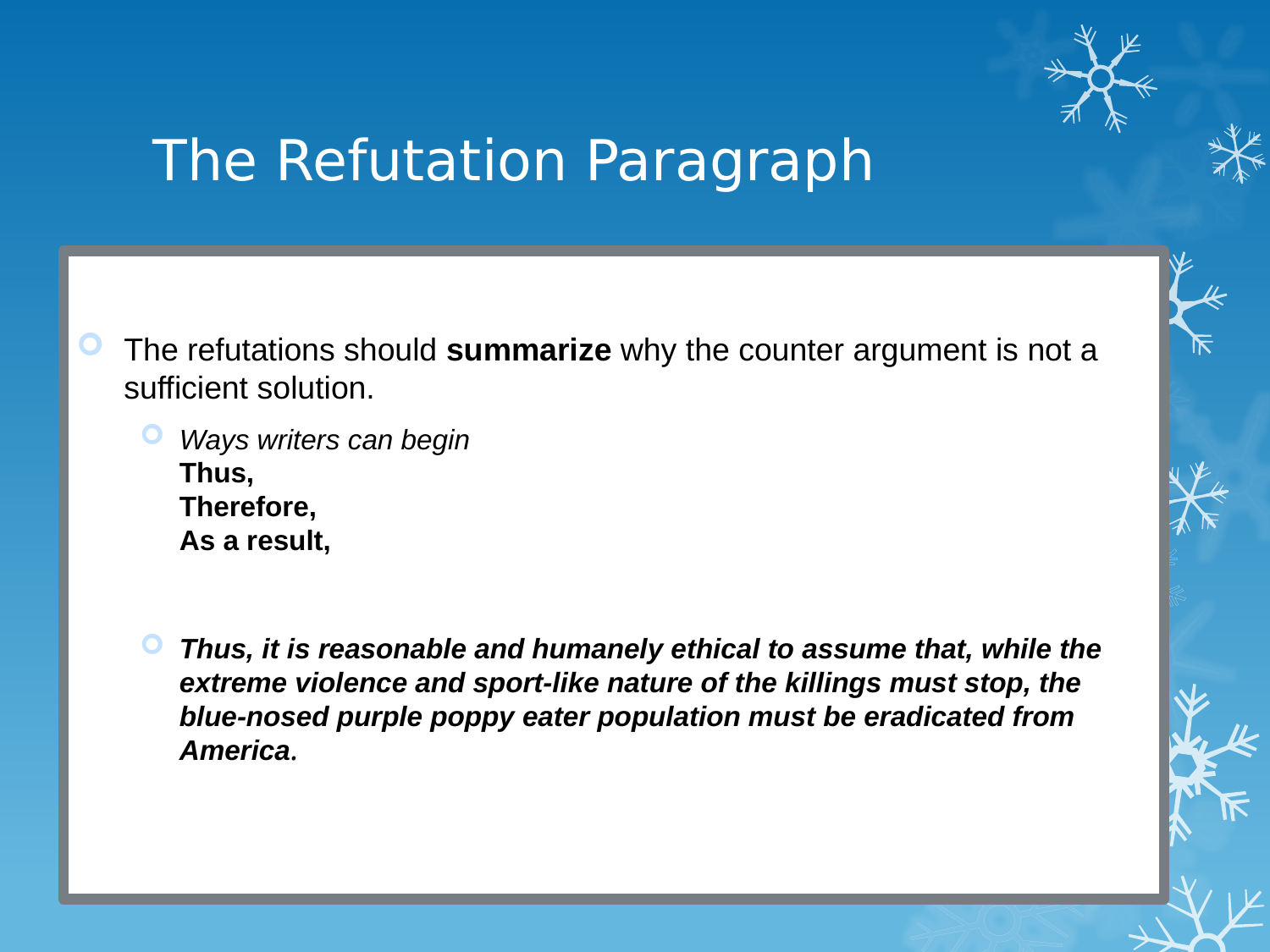

# The Refutation Paragraph
The refutations should summarize why the counter argument is not a sufficient solution.
Ways writers can begin
Thus,
Therefore,
As a result,

Thus, it is reasonable and humanely ethical to assume that, while the extreme violence and sport-like nature of the killings must stop, the blue-nosed purple poppy eater population must be eradicated from America.